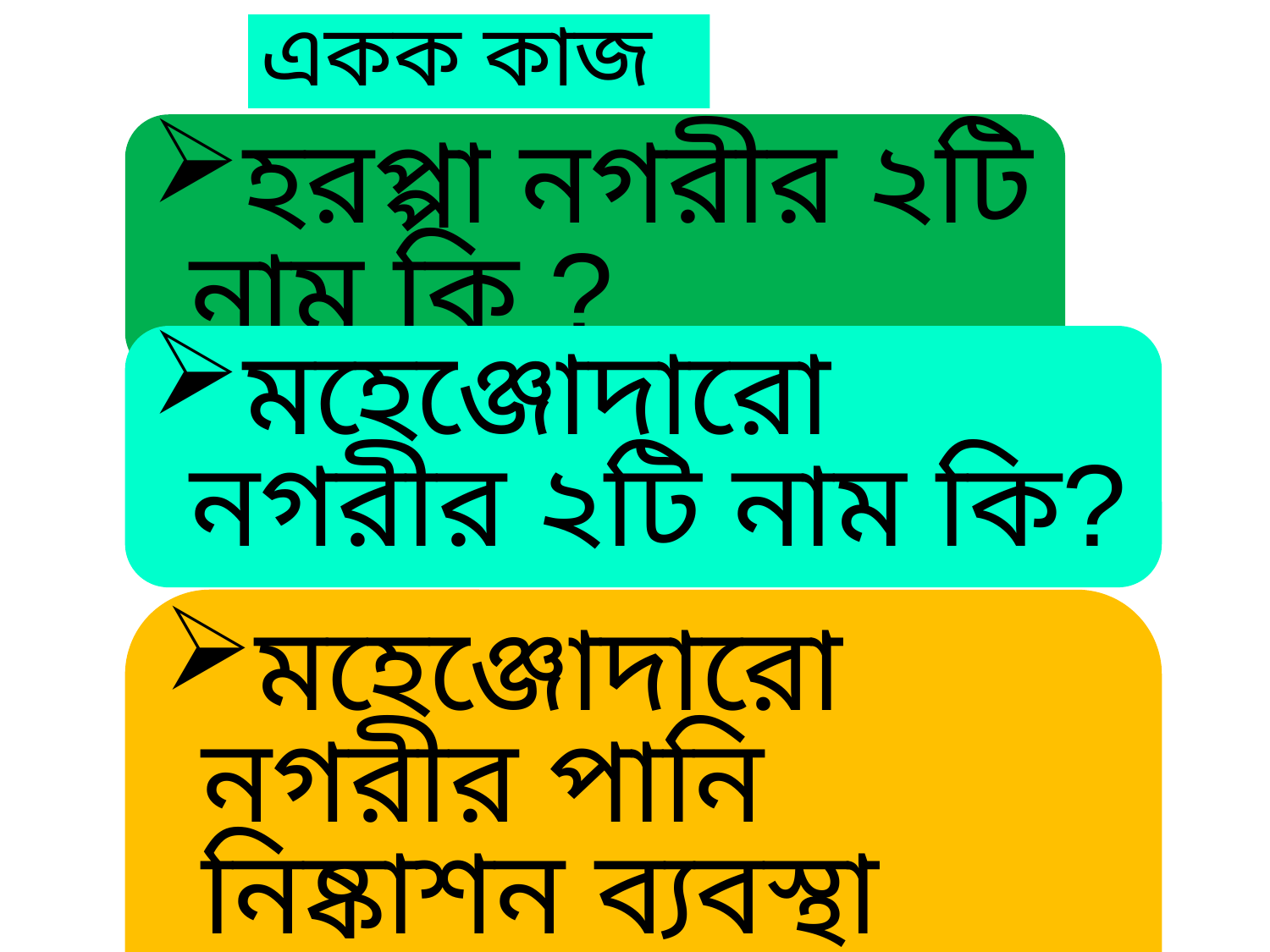

একক কাজ
হরপ্পা নগরীর ২টি নাম কি ?
মহেঞ্জোদারো নগরীর ২টি নাম কি?
মহেঞ্জোদারো নগরীর পানি নিষ্কাশন ব্যবস্থা কেমন?